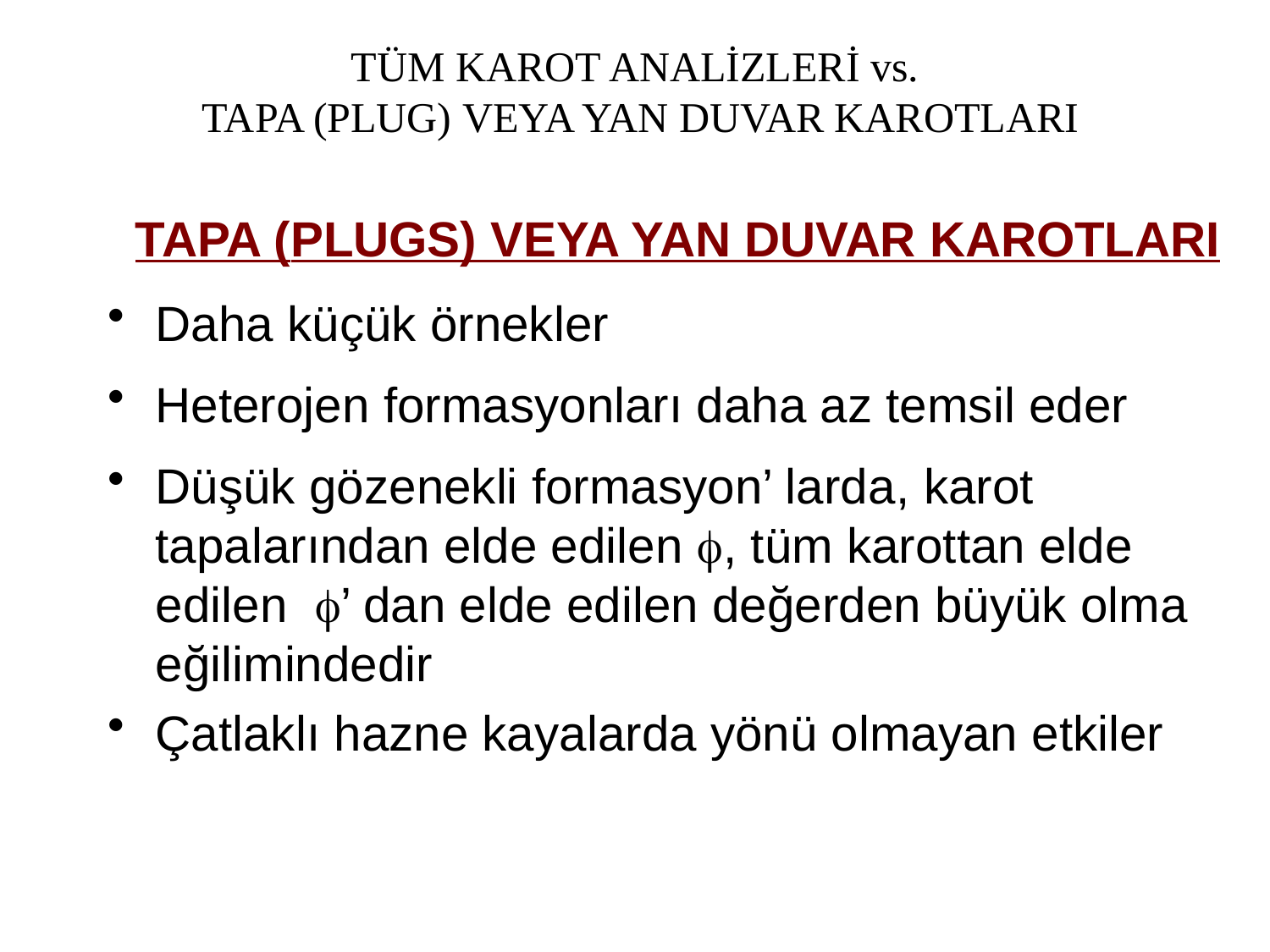

TÜM KAROT ANALİZLERİ vs.
TAPA (PLUG) VEYA YAN DUVAR KAROTLARI
TAPA (PLUGS) VEYA YAN DUVAR KAROTLARI
Daha küçük örnekler
Heterojen formasyonları daha az temsil eder
Düşük gözenekli formasyon’ larda, karot tapalarından elde edilen φ, tüm karottan elde edilen  φ’ dan elde edilen değerden büyük olma eğilimindedir
Çatlaklı hazne kayalarda yönü olmayan etkiler